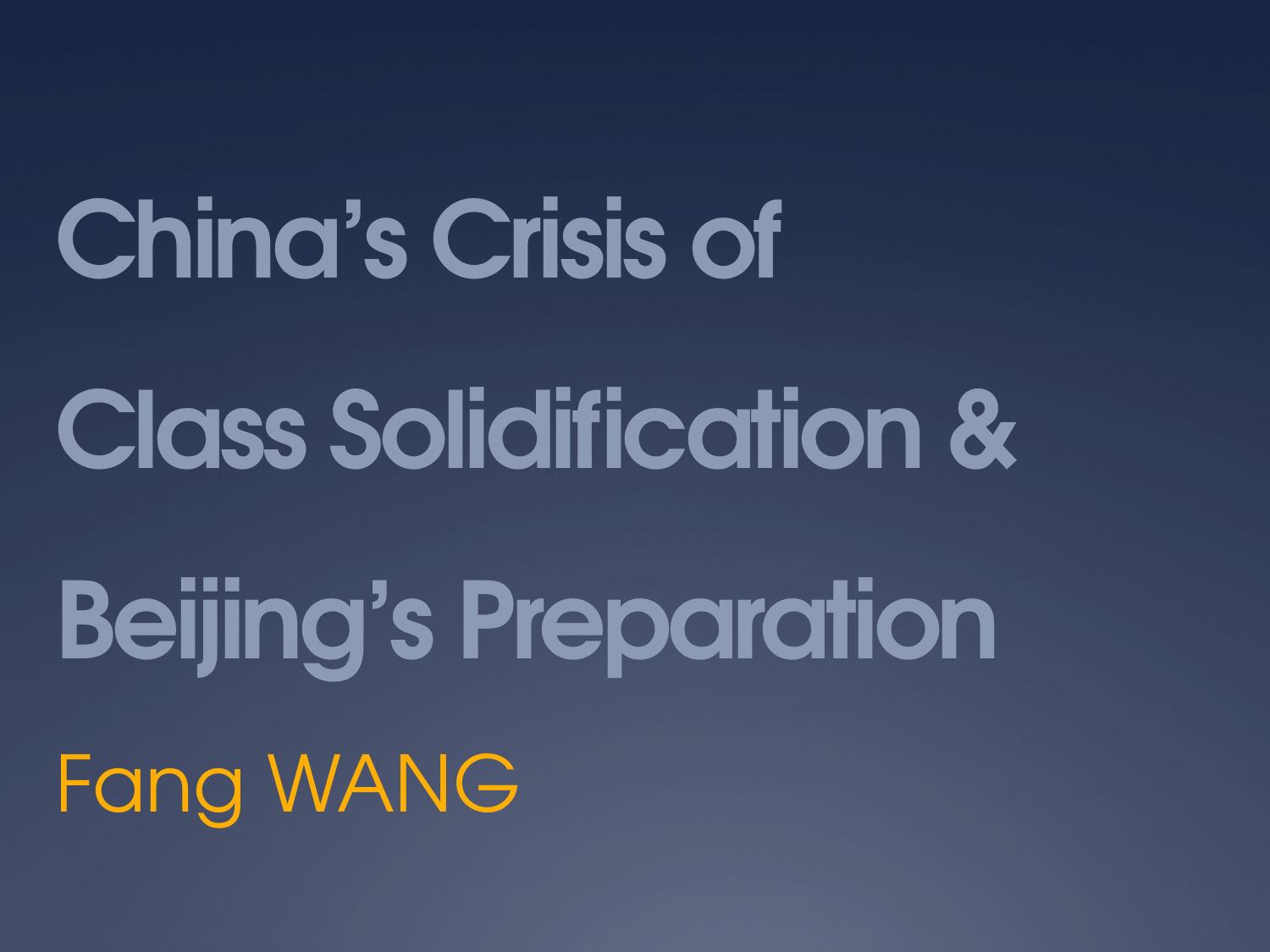

# China’s Crisis of Class Solidification & Beijing’s Preparation
Fang WANG